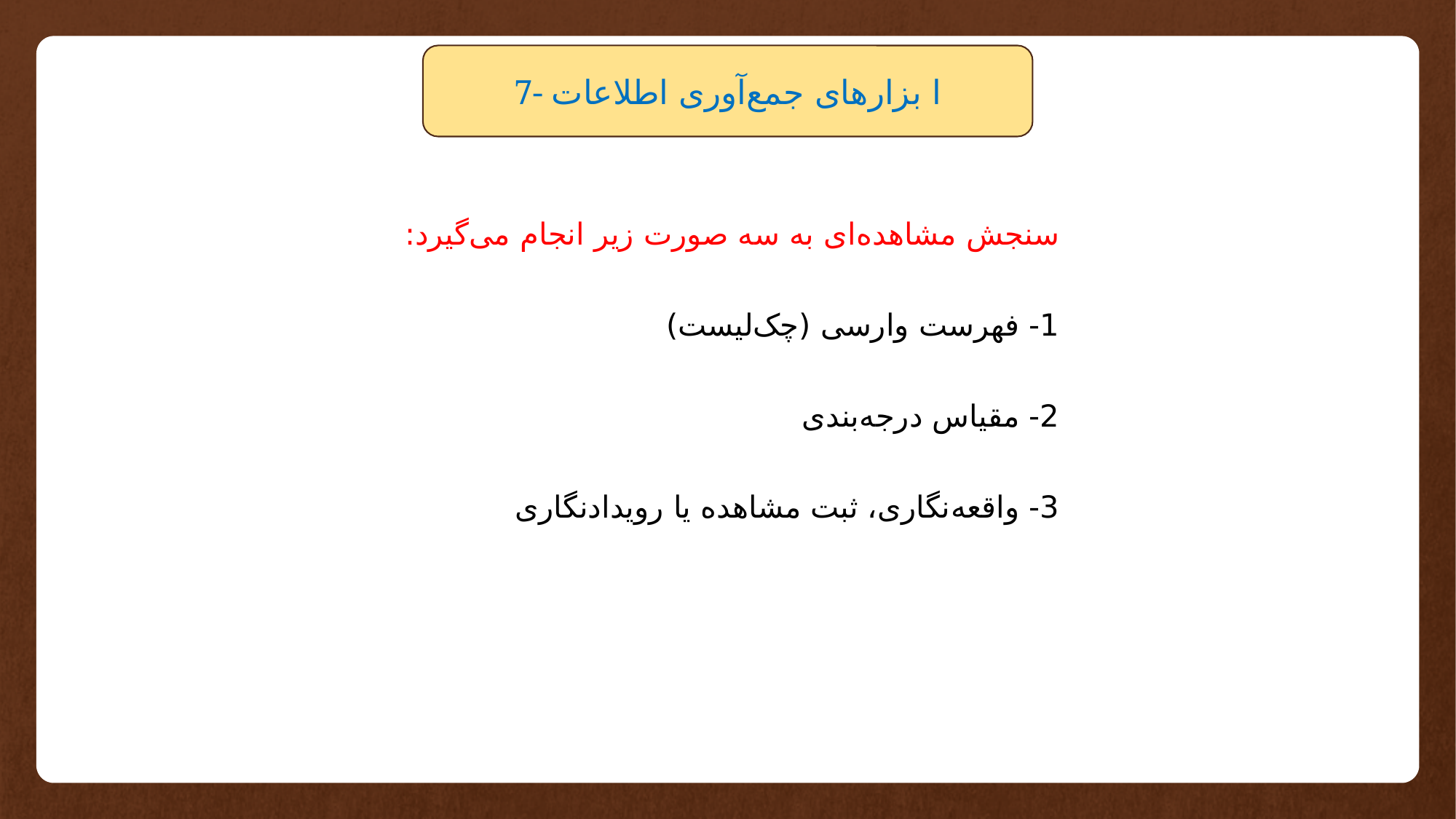

7- ا بزارهای جمع‌آوری اطلاعات
سنجش مشاهده‌ای به سه صورت زیر انجام می‌گیرد:
1- فهرست وارسی (چک‌لیست)
2- مقیاس درجه‌بندی
3- واقعه‌نگاری، ثبت مشاهده یا رویدادنگاری